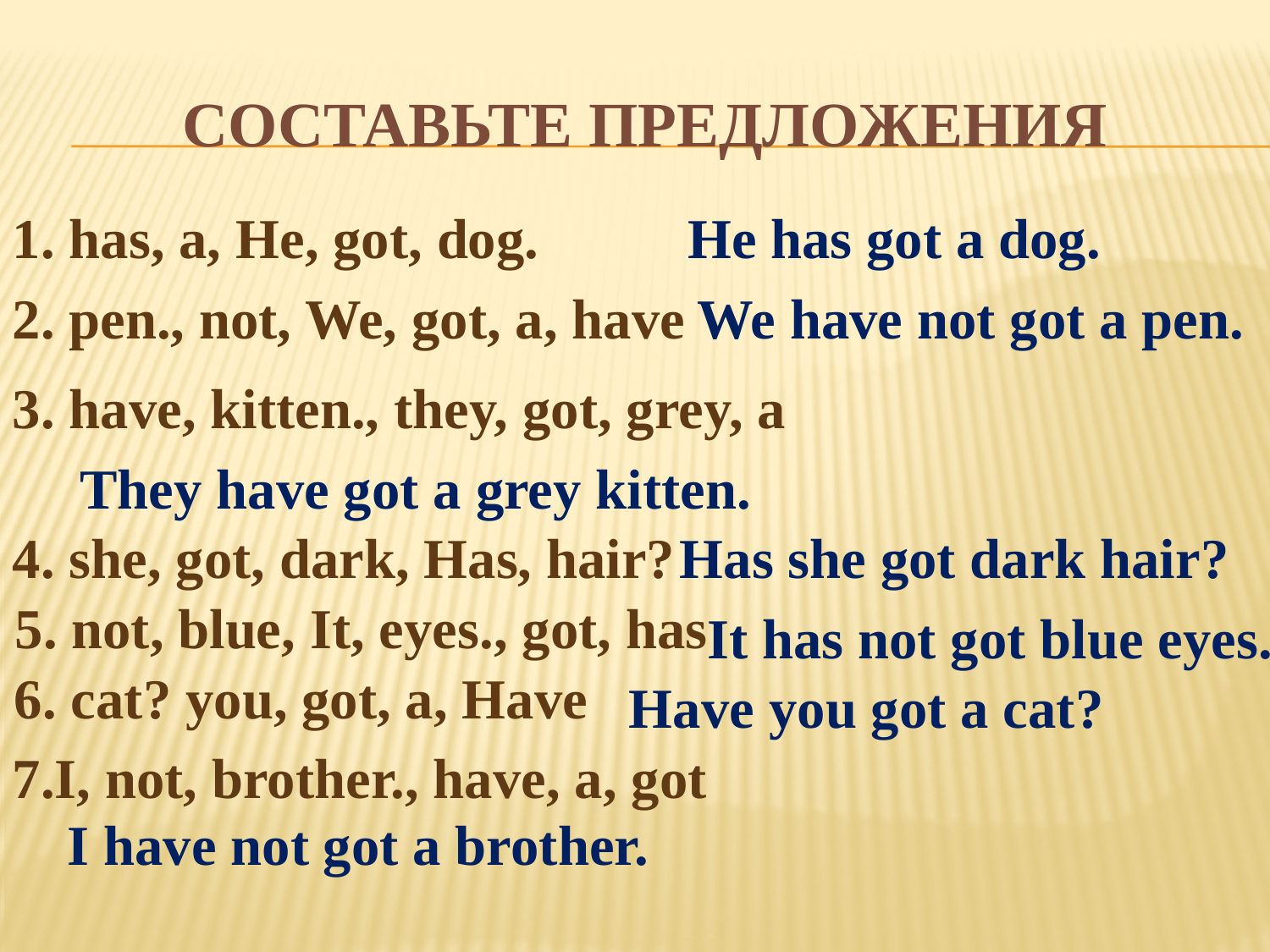

# Составьте предложения
1. has, a, He, got, dog.
He has got a dog.
2. pen., not, We, got, a, have
We have not got a pen.
3. have, kitten., they, got, grey, a
They have got a grey kitten.
4. she, got, dark, Has, hair?
Has she got dark hair?
5. not, blue, It, eyes., got, has
It has not got blue eyes.
6. cat? you, got, a, Have
Have you got a cat?
7.I, not, brother., have, a, got
I have not got a brother.